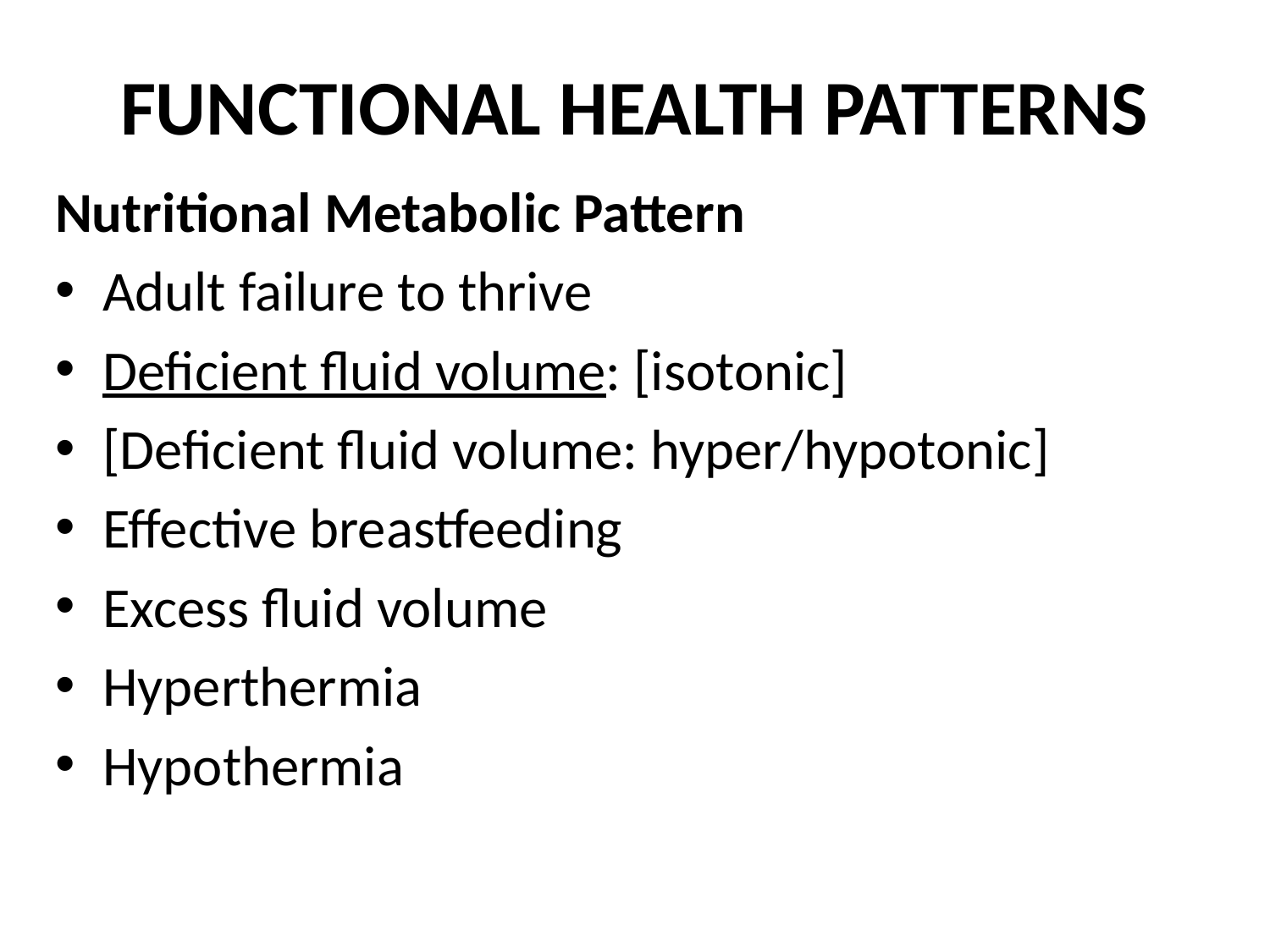

# FUNCTIONAL HEALTH PATTERNS
Nutritional Metabolic Pattern
Adult failure to thrive
Deficient fluid volume: [isotonic]
[Deficient fluid volume: hyper/hypotonic]
Effective breastfeeding
Excess fluid volume
Hyperthermia
Hypothermia